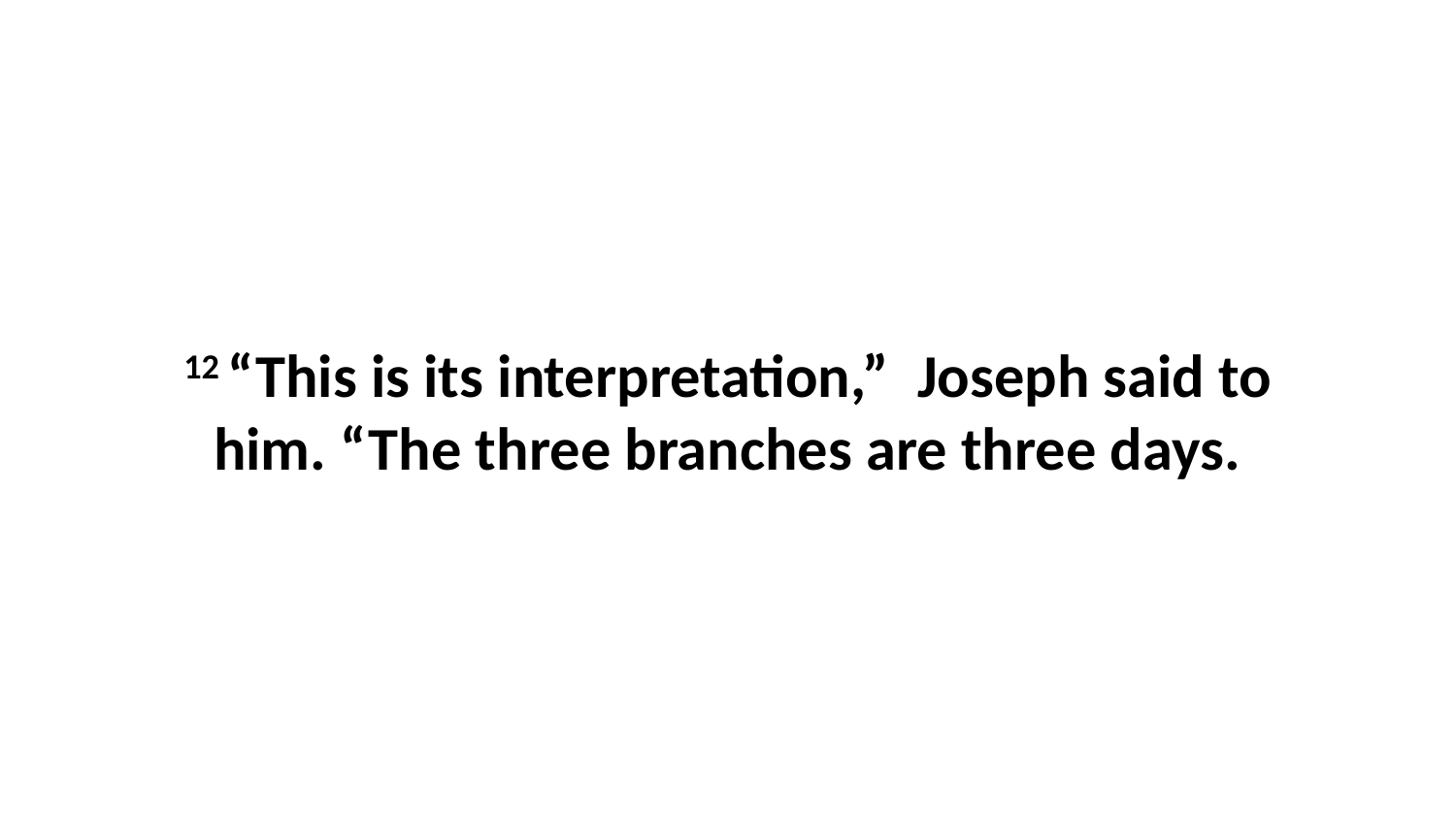

12 “This is its interpretation,”  Joseph said to him. “The three branches are three days.